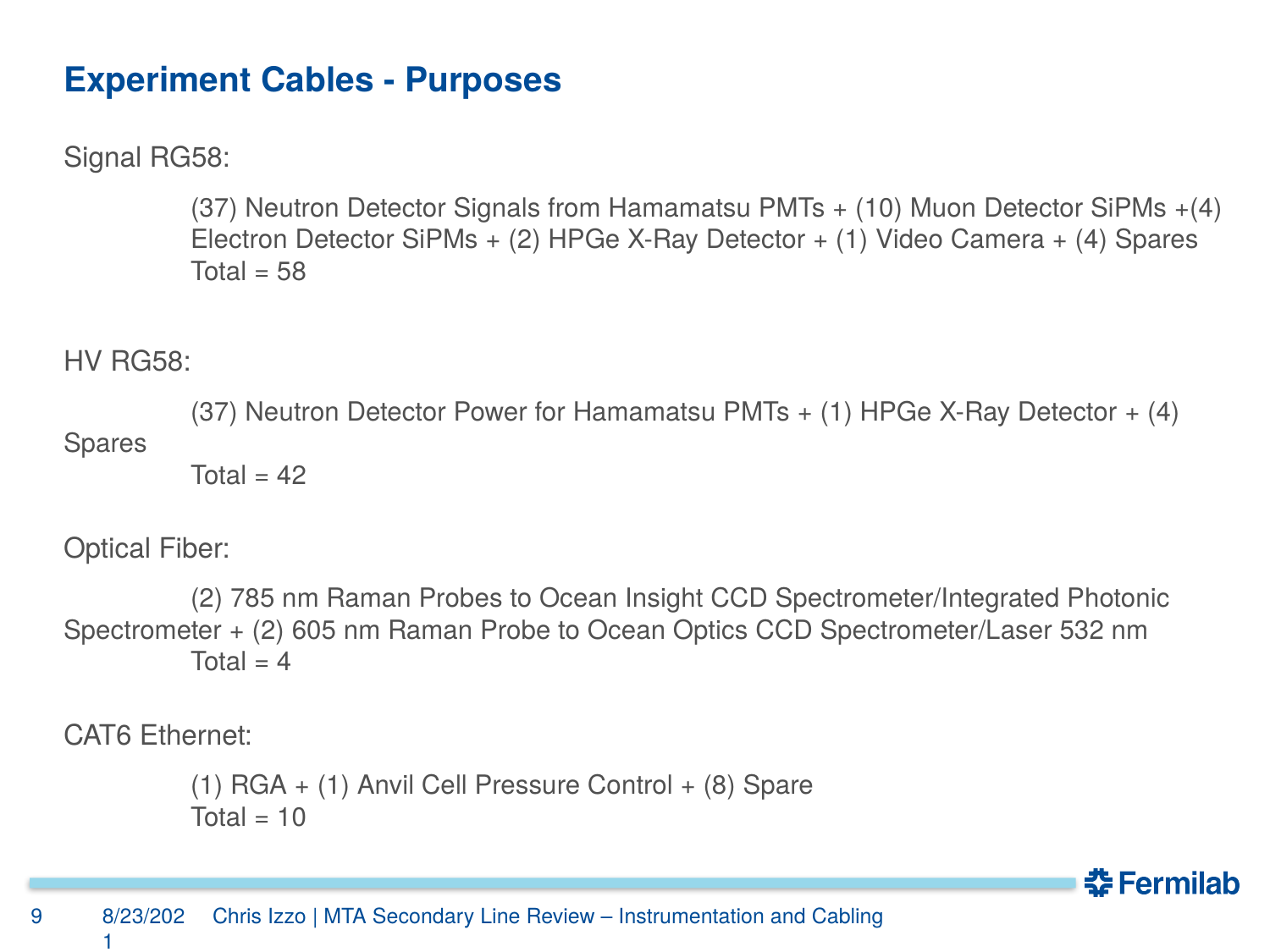

# Experiment Cables - Purposes
Signal RG58:
	(37) Neutron Detector Signals from Hamamatsu PMTs + (10) Muon Detector SiPMs +(4) 	Electron Detector SiPMs + (2) HPGe X-Ray Detector + (1) Video Camera + (4) Spares
	Total = 58

HV RG58:
	(37) Neutron Detector Power for Hamamatsu PMTs + (1) HPGe X-Ray Detector + (4) 	Spares
	Total = 42

Optical Fiber:
	(2) 785 nm Raman Probes to Ocean Insight CCD Spectrometer/Integrated Photonic 	Spectrometer + (2) 605 nm Raman Probe to Ocean Optics CCD Spectrometer/Laser 532 nm
	Total = 4

CAT6 Ethernet:
	(1) RGA + (1) Anvil Cell Pressure Control + (8) Spare
	Total = 10
9
8/23/2021
Chris Izzo | MTA Secondary Line Review – Instrumentation and Cabling